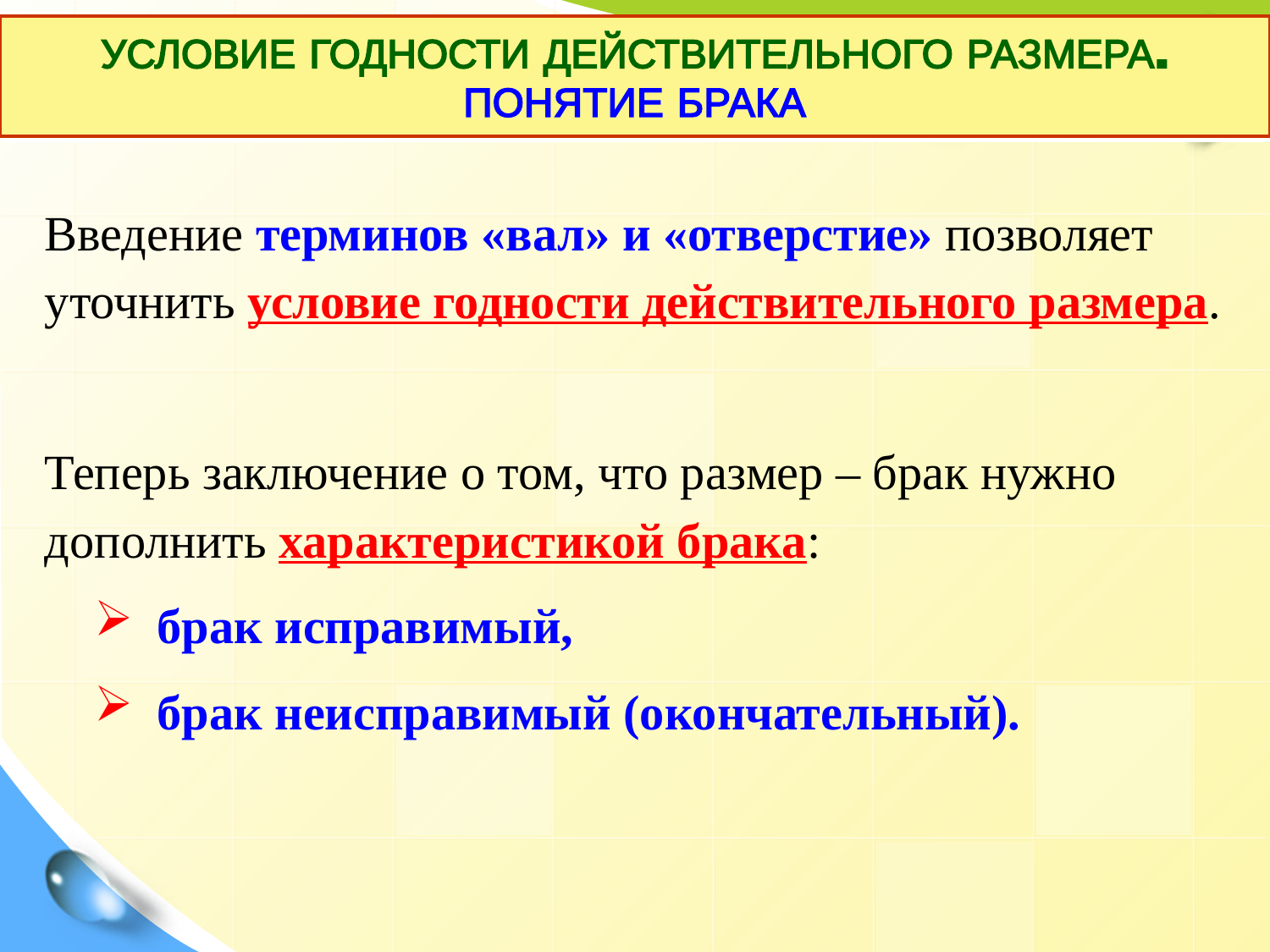

# УСЛОВИЕ ГОДНОСТИ ДЕЙСТВИТЕЛЬНОГО РАЗМЕРА. ПОНЯТИЕ БРАКА
Введение терминов «вал» и «отверстие» позволяет уточнить условие годности действительного размера.

Теперь заключение о том, что размер – брак нужно дополнить характеристикой брака:
брак исправимый,
брак неисправимый (окончательный).